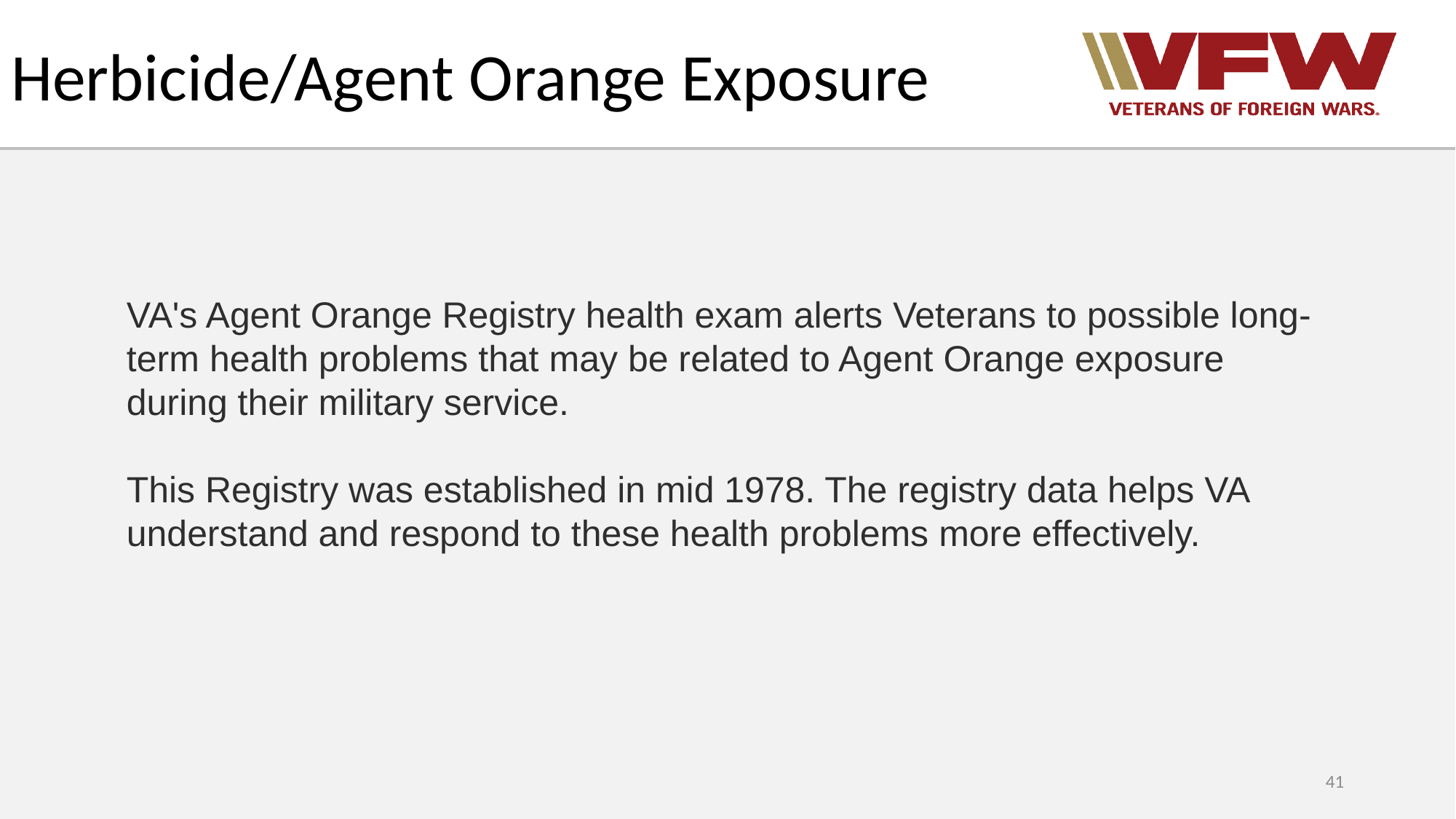

# Herbicide/Agent Orange Exposure
VA's Agent Orange Registry health exam alerts Veterans to possible long-term health problems that may be related to Agent Orange exposure during their military service.

This Registry was established in mid 1978. The registry data helps VA understand and respond to these health problems more effectively.
41